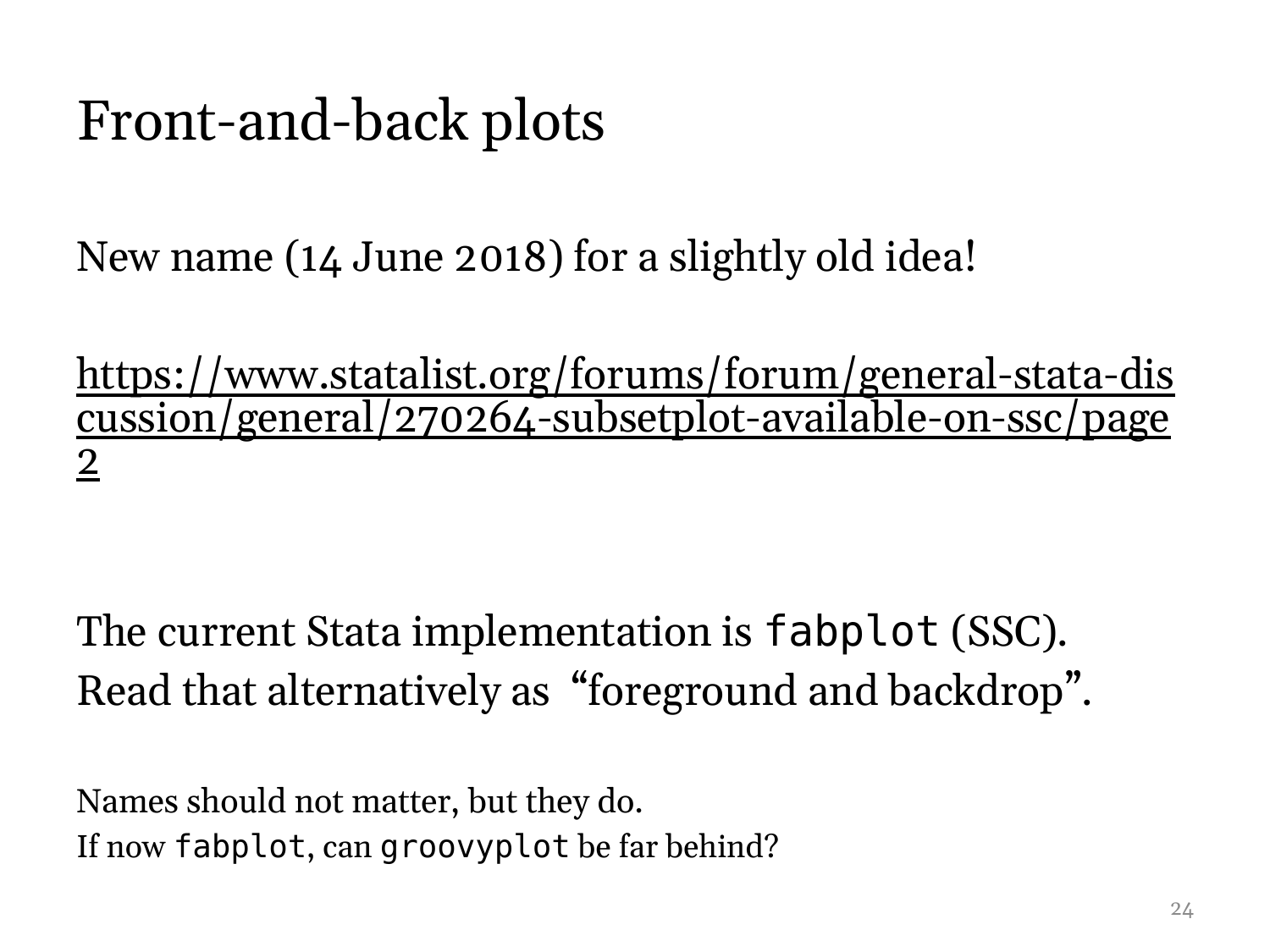

# Front-and-back plots
New name (14 June 2018) for a slightly old idea!

https://www.statalist.org/forums/forum/general-stata-discussion/general/270264-subsetplot-available-on-ssc/page2

The current Stata implementation is fabplot (SSC).
Read that alternatively as  “foreground and backdrop”.

Names should not matter, but they do.
If now fabplot, can groovyplot be far behind?
24